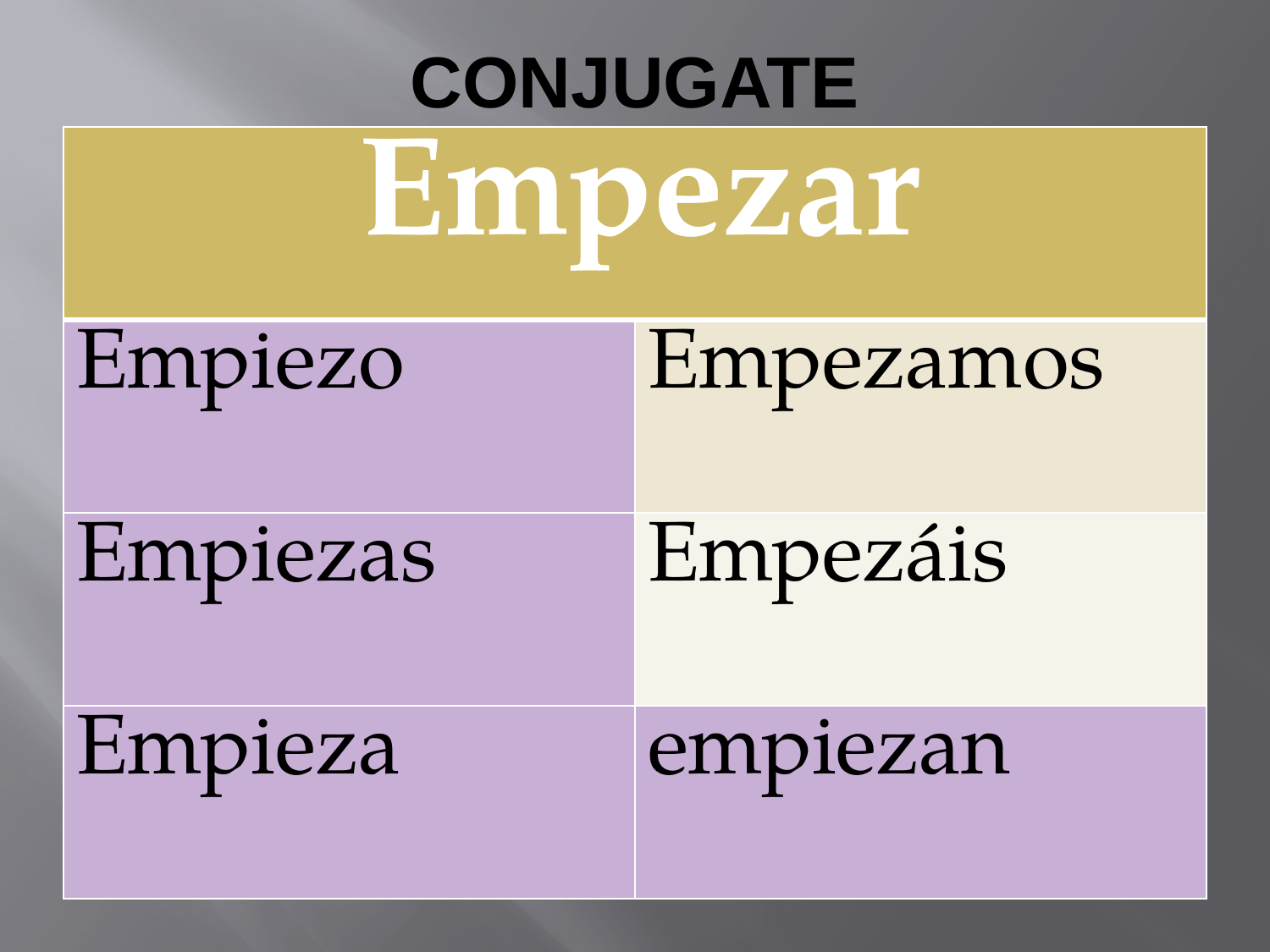

# CONJUGATE
| Empezar |  |
| --- | --- |
| Empiezo | Empezamos |
| Empiezas | Empezáis |
| Empieza | empiezan |